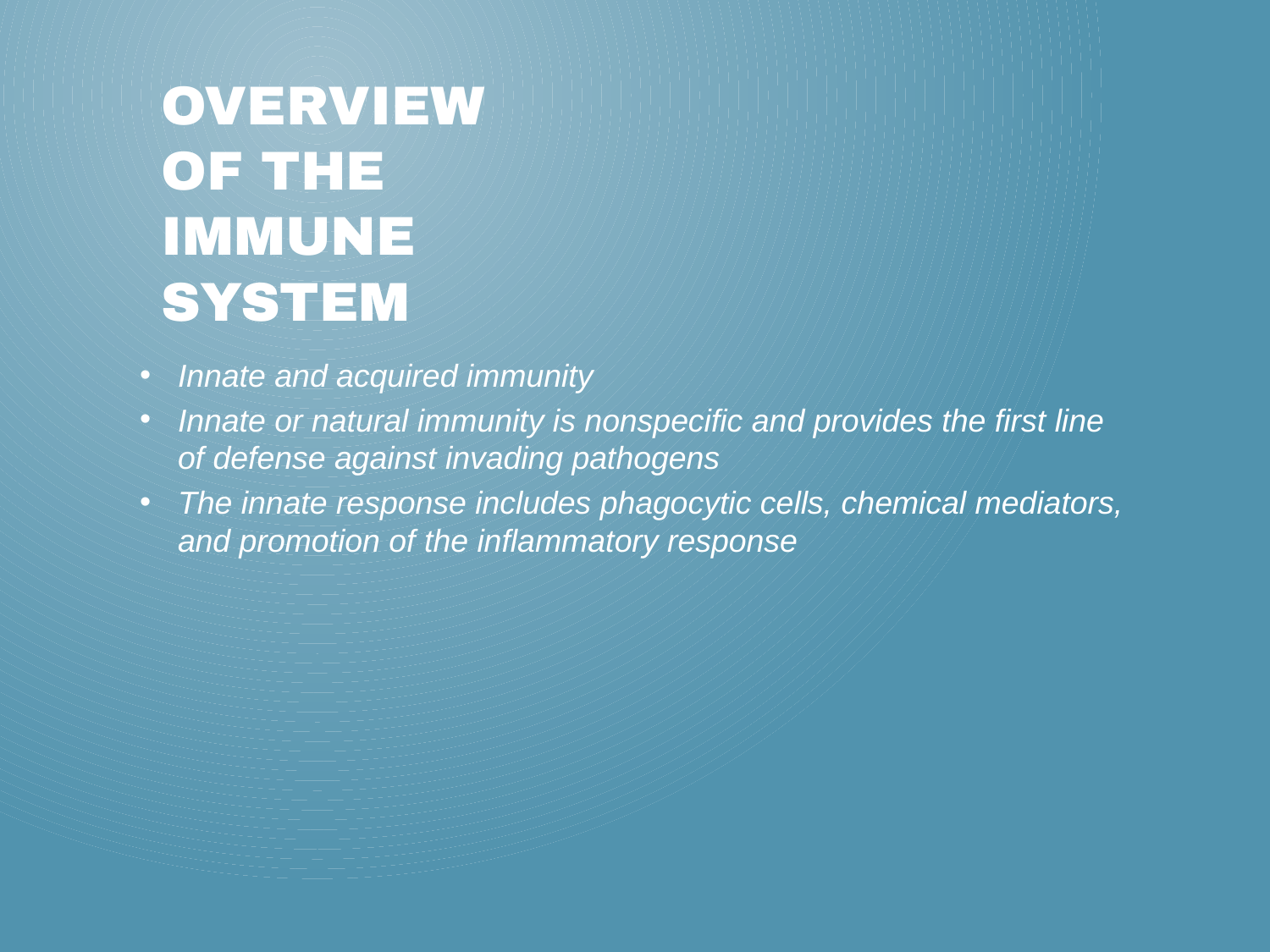

# Overview of the Immune System
Innate and acquired immunity
Innate or natural immunity is nonspecific and provides the first line of defense against invading pathogens
The innate response includes phagocytic cells, chemical mediators, and promotion of the inflammatory response